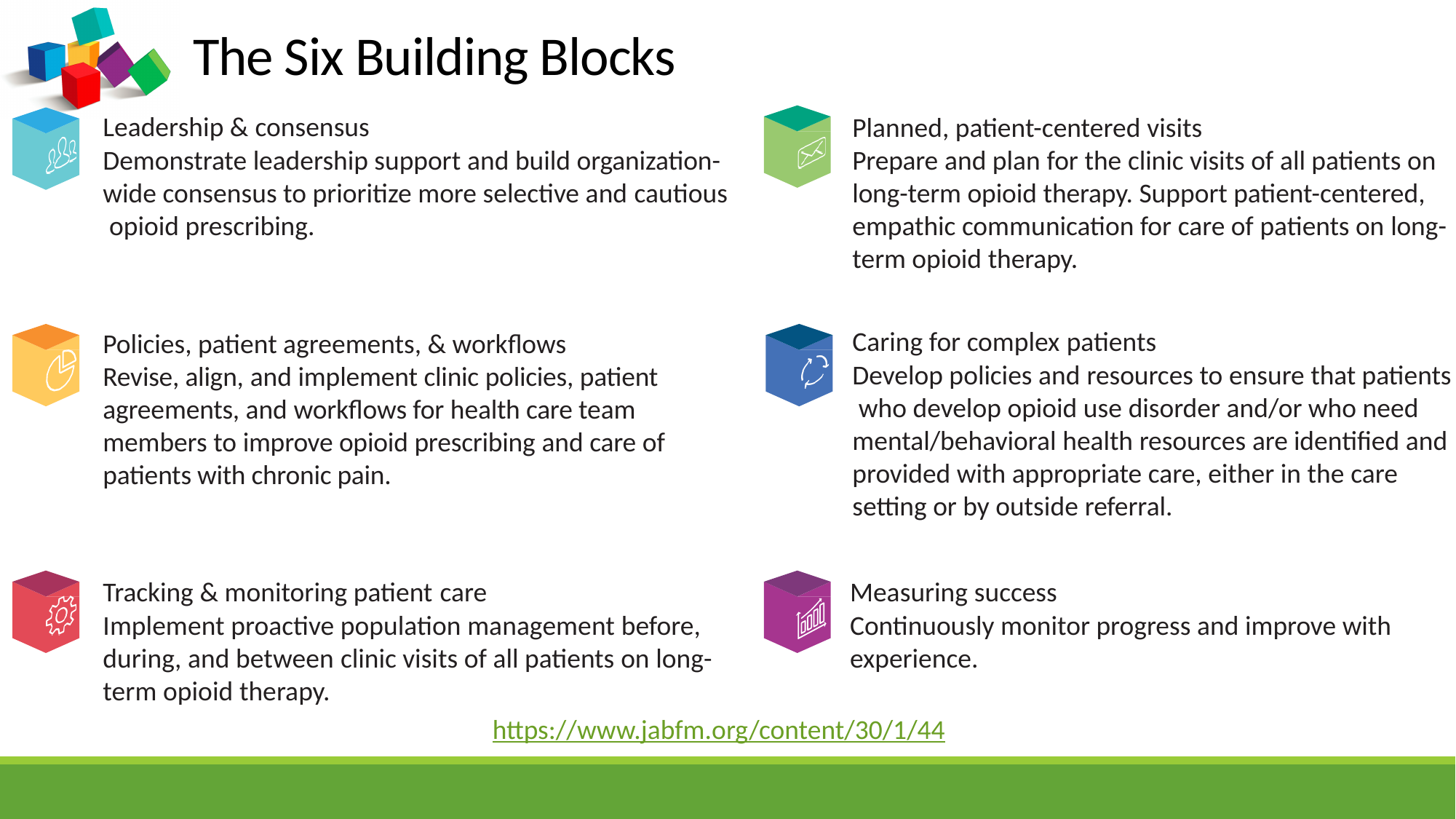

The Six Building Blocks

Leadership & consensus
Demonstrate leadership support and build organization-wide consensus to prioritize more selective and cautious  opioid prescribing.
Planned, patient-centered visits
Prepare and plan for the clinic visits of all patients on long-term opioid therapy. Support patient-centered, empathic communication for care of patients on long-term opioid therapy.
Policies, patient agreements, & workflows
Revise, align, and implement clinic policies, patient agreements, and workflows for health care team members to improve opioid prescribing and care of patients with chronic pain.
Caring for complex patients
Develop policies and resources to ensure that patients  who develop opioid use disorder and/or who need  mental/behavioral health resources are identified and  provided with appropriate care, either in the care setting or by outside referral.

Tracking & monitoring patient care
Implement proactive population management before,  during, and between clinic visits of all patients on long-term opioid therapy.
Measuring success
Continuously monitor progress and improve with experience.
https://www.jabfm.org/content/30/1/44